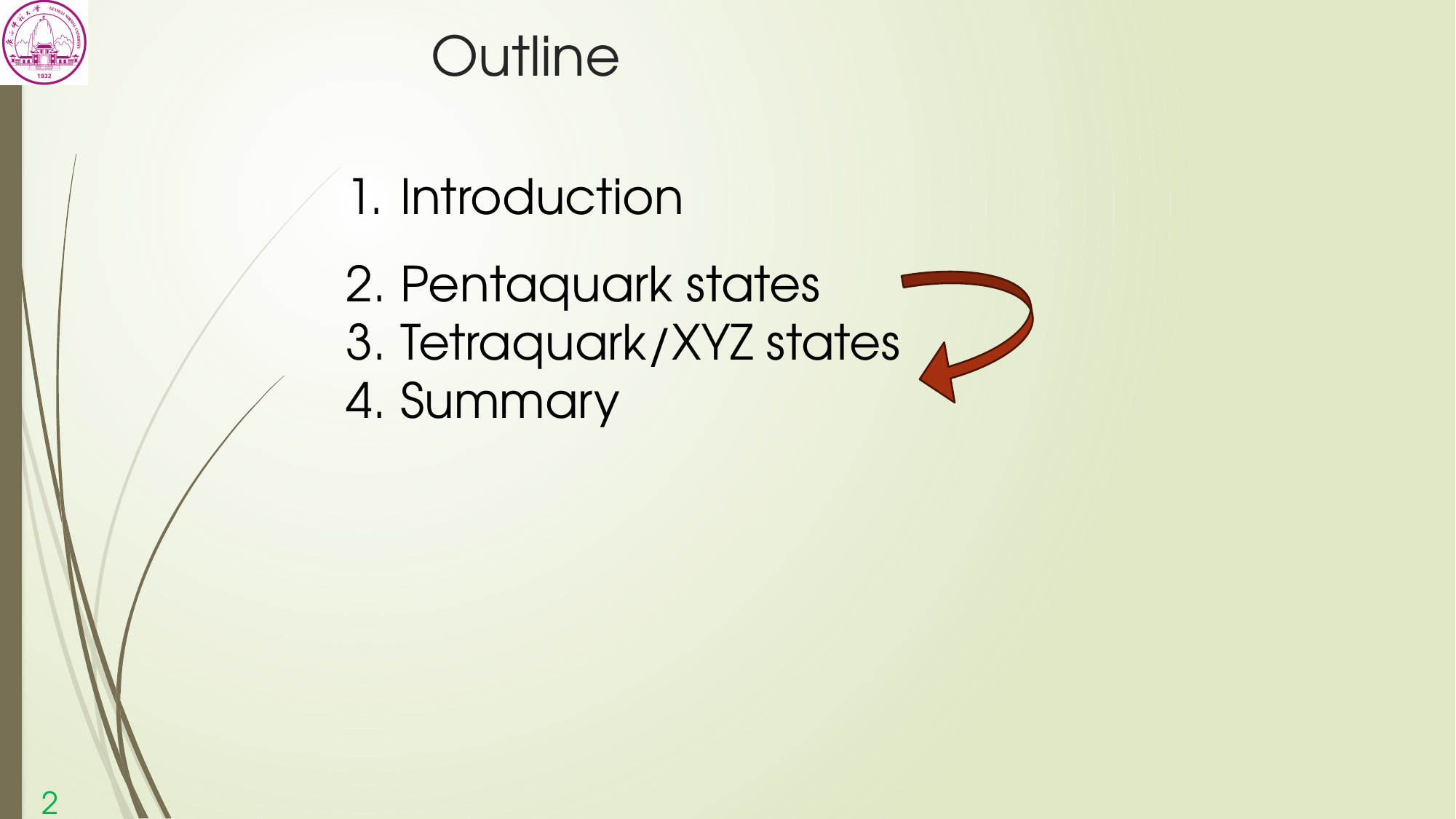

Outline
Introduction
Pentaquark states
Tetraquark/XYZ states
Summary

2